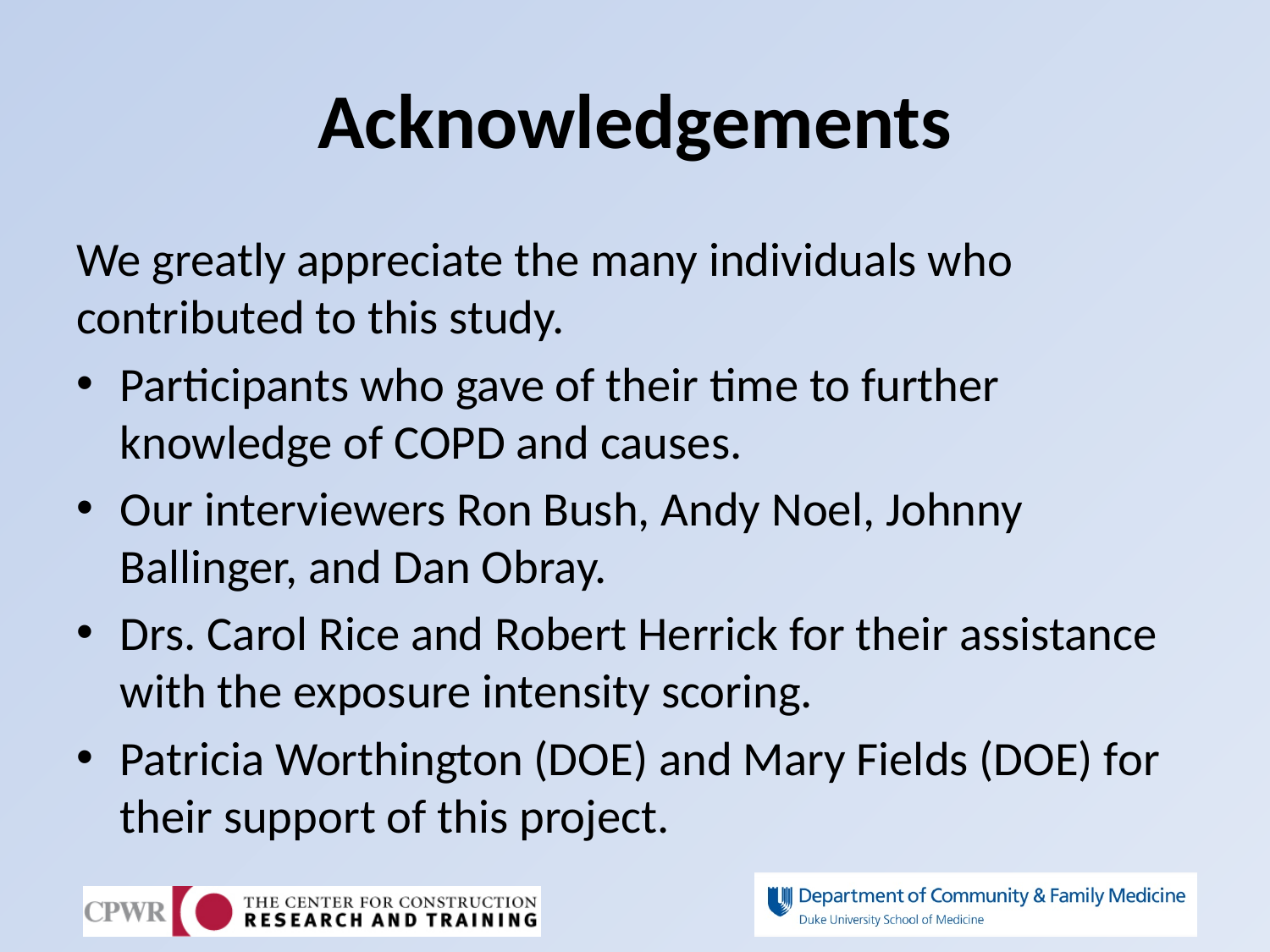

# Acknowledgements
We greatly appreciate the many individuals who contributed to this study.
Participants who gave of their time to further knowledge of COPD and causes.
Our interviewers Ron Bush, Andy Noel, Johnny Ballinger, and Dan Obray.
Drs. Carol Rice and Robert Herrick for their assistance with the exposure intensity scoring.
Patricia Worthington (DOE) and Mary Fields (DOE) for their support of this project.